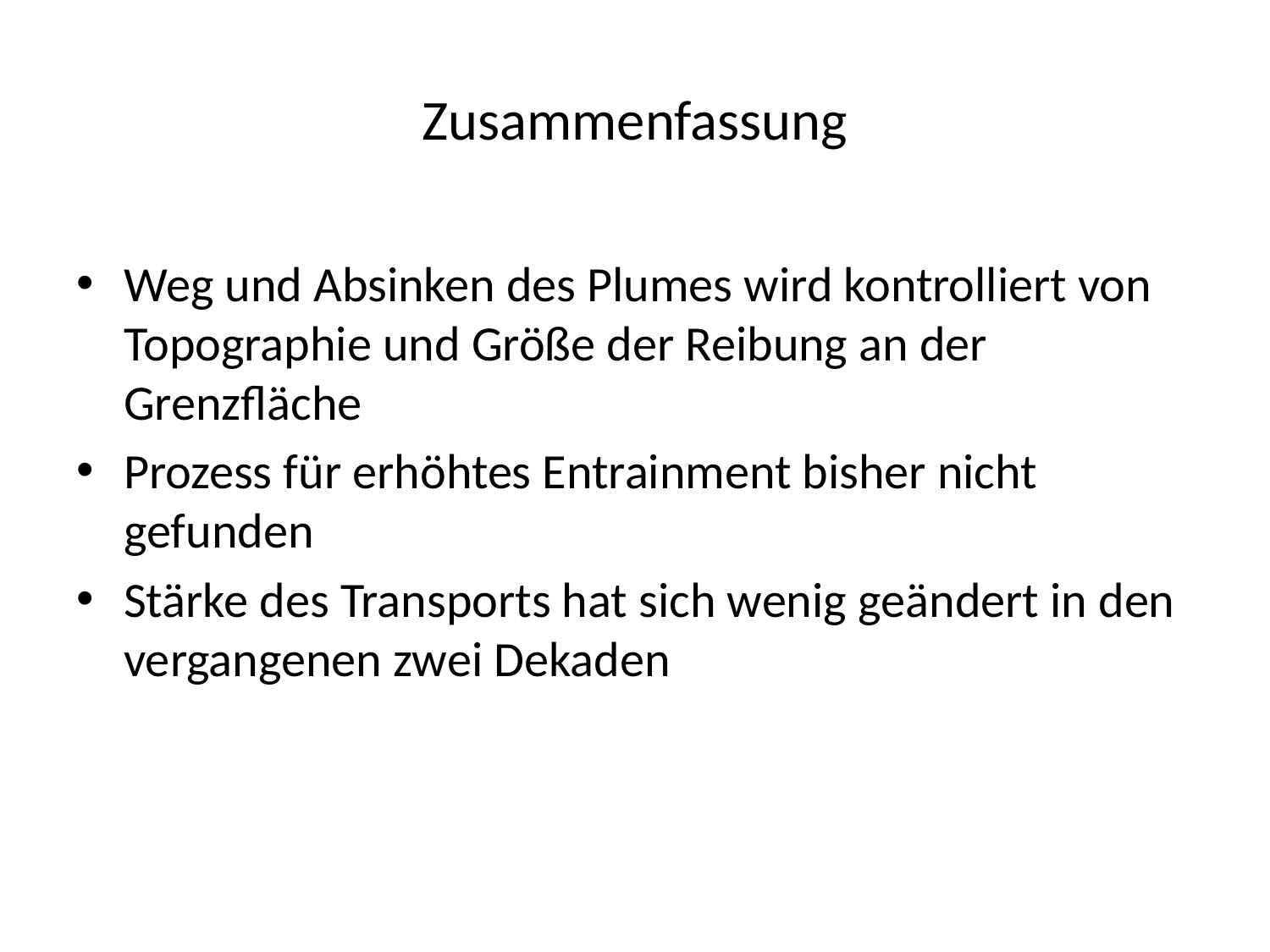

# Zusammenfassung
Weg und Absinken des Plumes wird kontrolliert von Topographie und Größe der Reibung an der Grenzfläche
Prozess für erhöhtes Entrainment bisher nicht gefunden
Stärke des Transports hat sich wenig geändert in den vergangenen zwei Dekaden